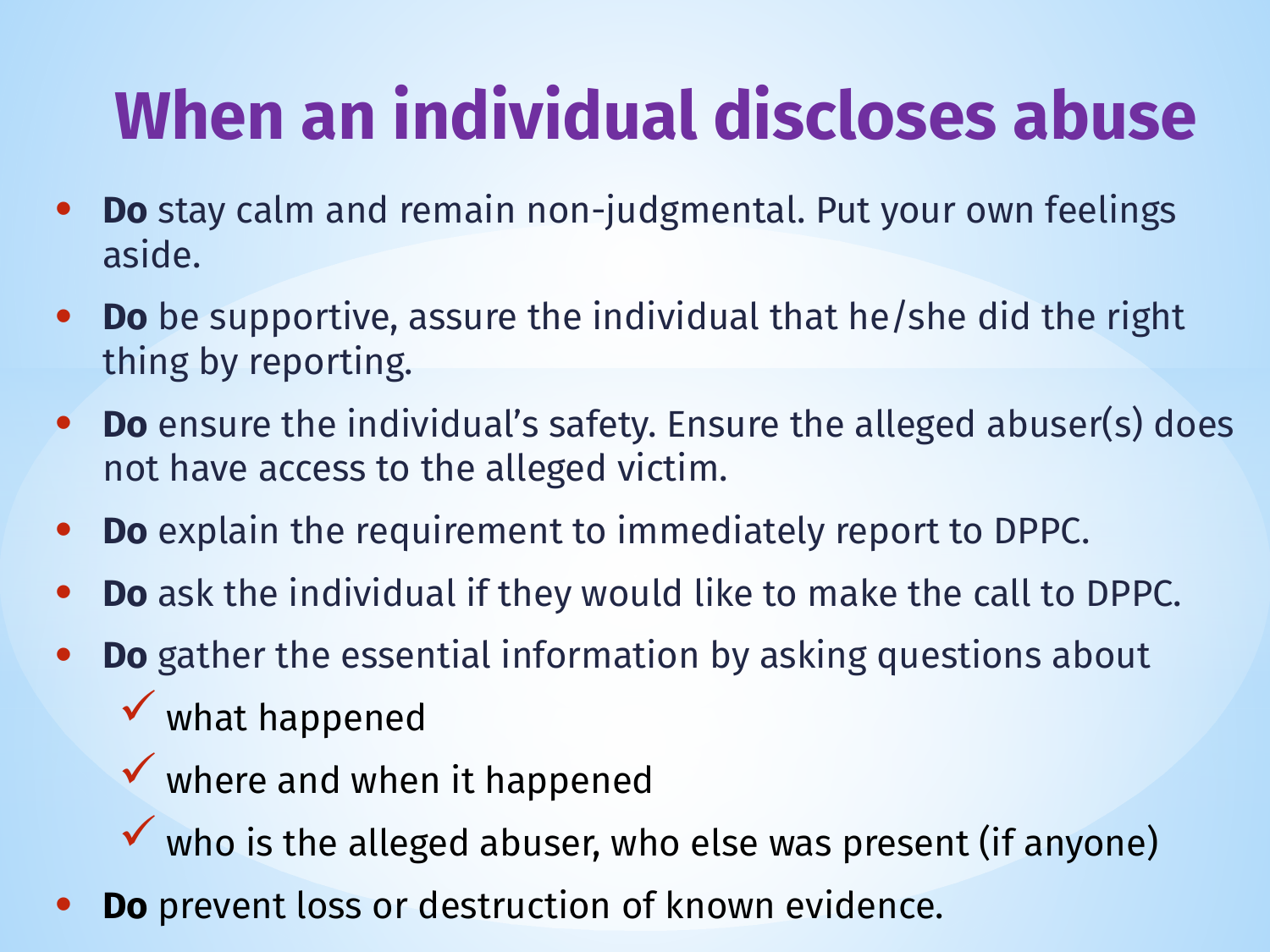

# When an individual discloses abuse
Do stay calm and remain non-judgmental. Put your own feelings aside.
Do be supportive, assure the individual that he/she did the right thing by reporting.
Do ensure the individual’s safety. Ensure the alleged abuser(s) does not have access to the alleged victim.
Do explain the requirement to immediately report to DPPC.
Do ask the individual if they would like to make the call to DPPC.
Do gather the essential information by asking questions about
what happened
where and when it happened
who is the alleged abuser, who else was present (if anyone)
Do prevent loss or destruction of known evidence.